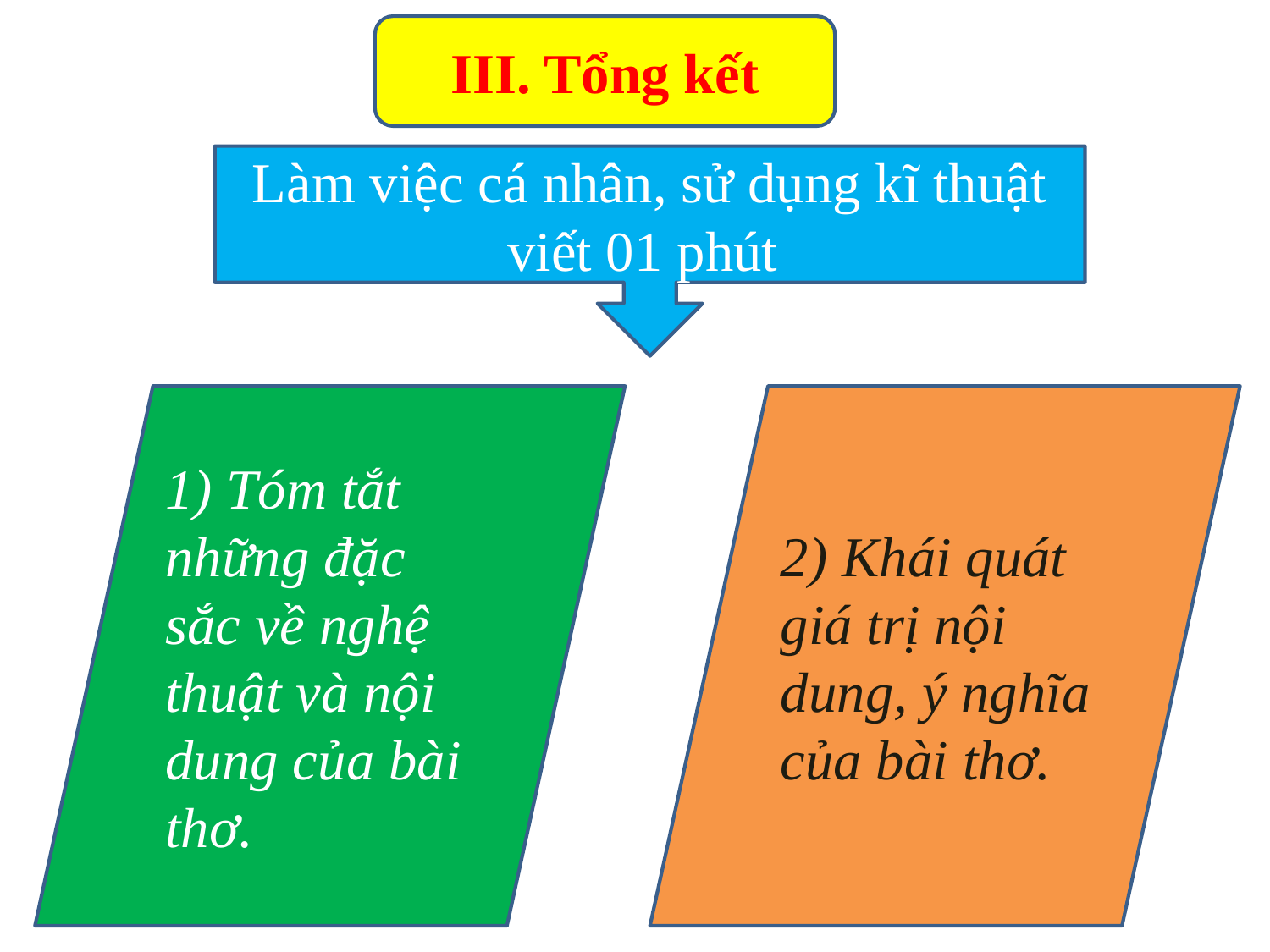

III. Tổng kết
Làm việc cá nhân, sử dụng kĩ thuật viết 01 phút
1) Tóm tắt những đặc sắc về nghệ thuật và nội dung của bài thơ.
2) Khái quát giá trị nội dung, ý nghĩa của bài thơ.